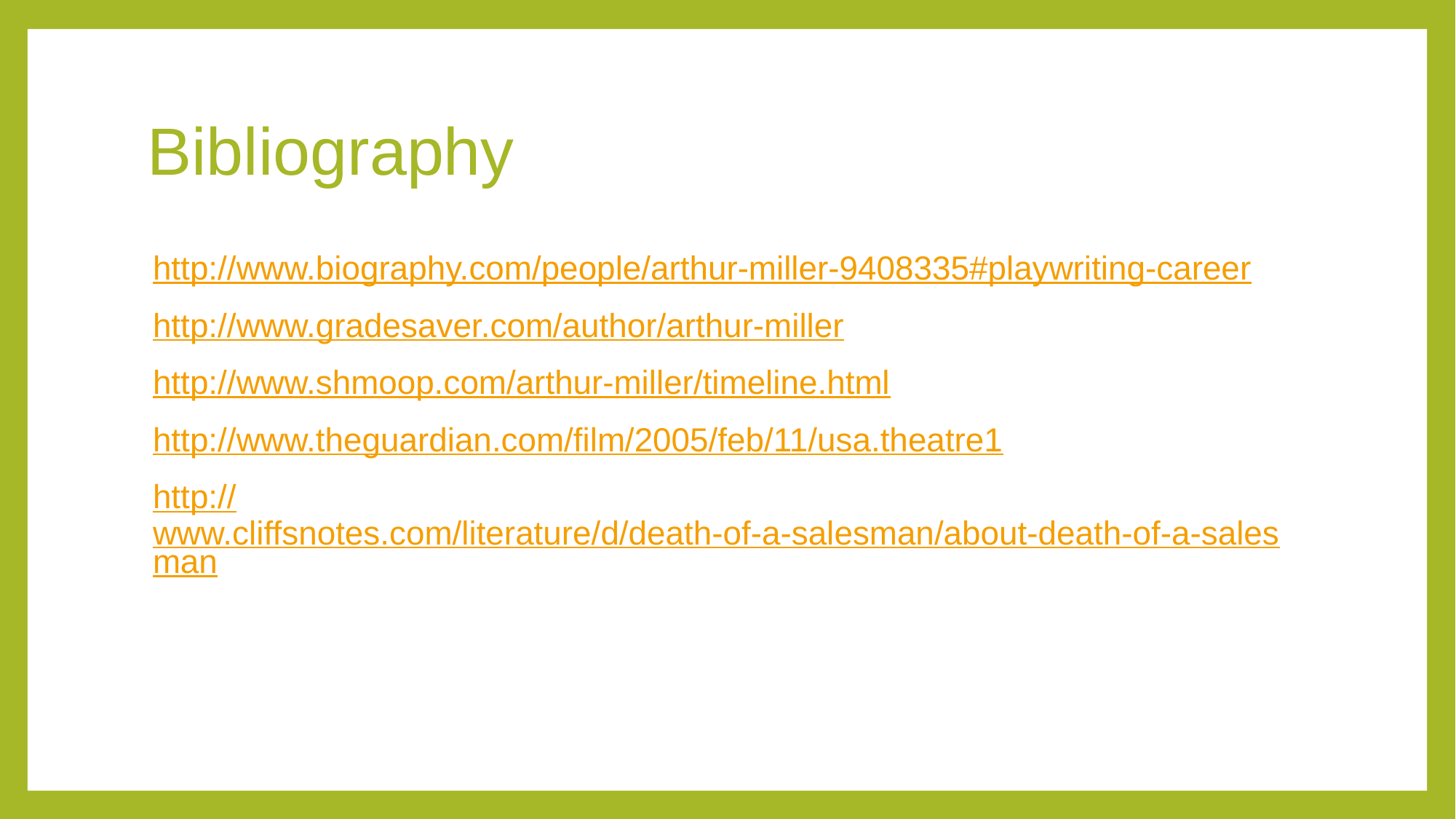

# Bibliography
http://www.biography.com/people/arthur-miller-9408335#playwriting-career
http://www.gradesaver.com/author/arthur-miller
http://www.shmoop.com/arthur-miller/timeline.html
http://www.theguardian.com/film/2005/feb/11/usa.theatre1
http://www.cliffsnotes.com/literature/d/death-of-a-salesman/about-death-of-a-salesman